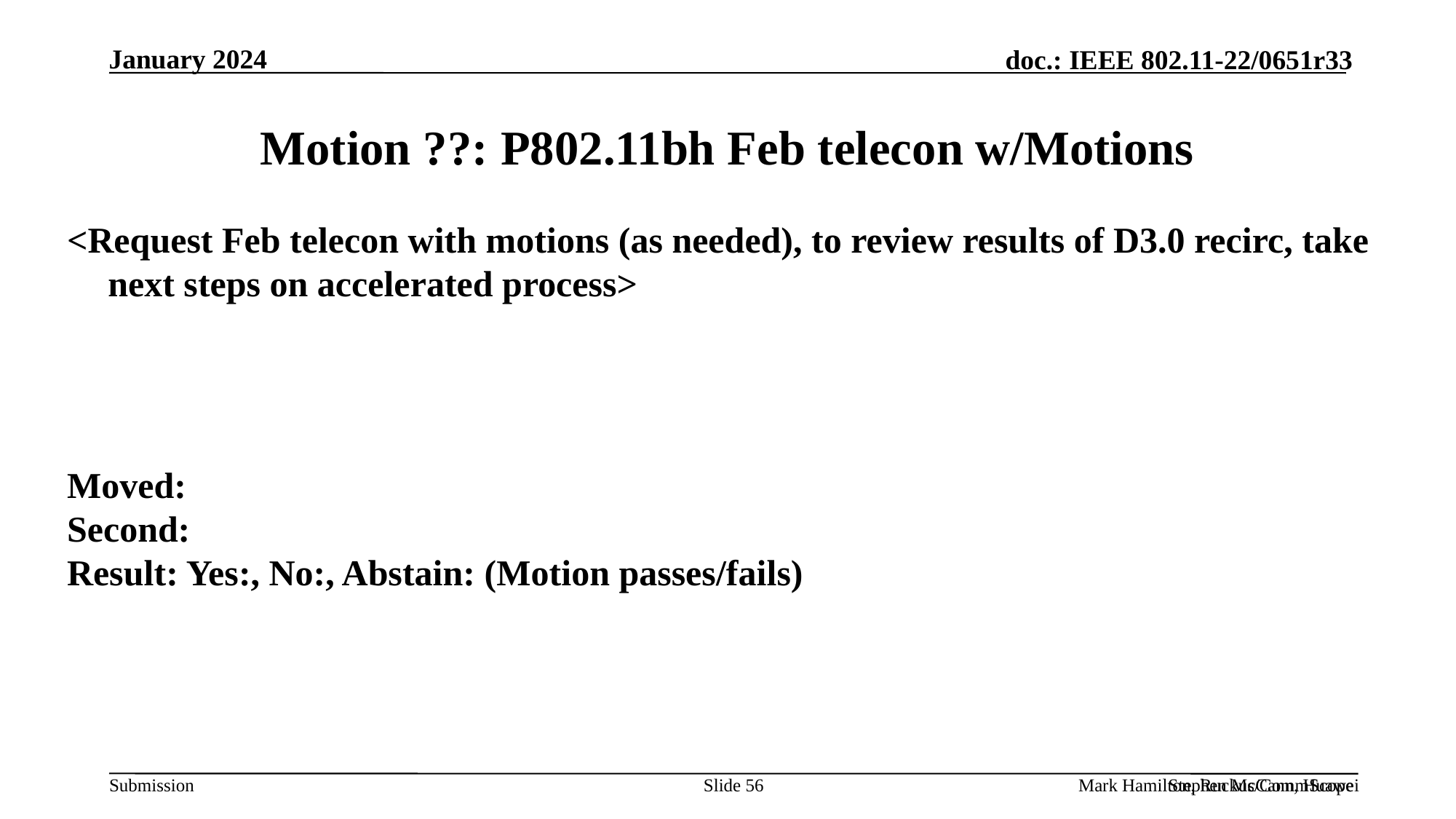

# Motion ??: P802.11bh Feb telecon w/Motions
<Request Feb telecon with motions (as needed), to review results of D3.0 recirc, take next steps on accelerated process>

Moved:
Second:
Result: Yes:, No:, Abstain: (Motion passes/fails)

Slide 56
Stephen McCann, Huawei